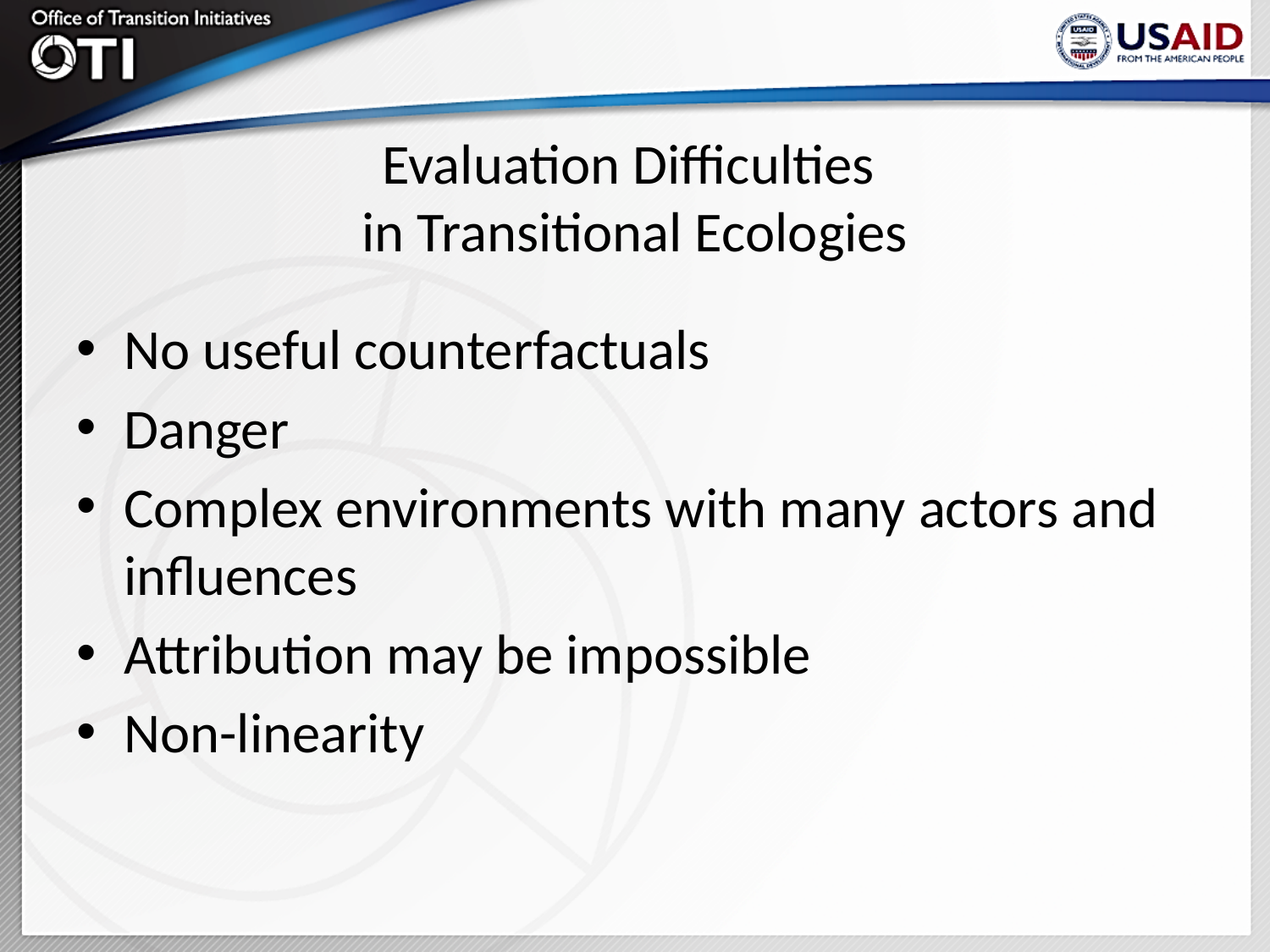

# Evaluation Difficulties in Transitional Ecologies
No useful counterfactuals
Danger
Complex environments with many actors and influences
Attribution may be impossible
Non-linearity